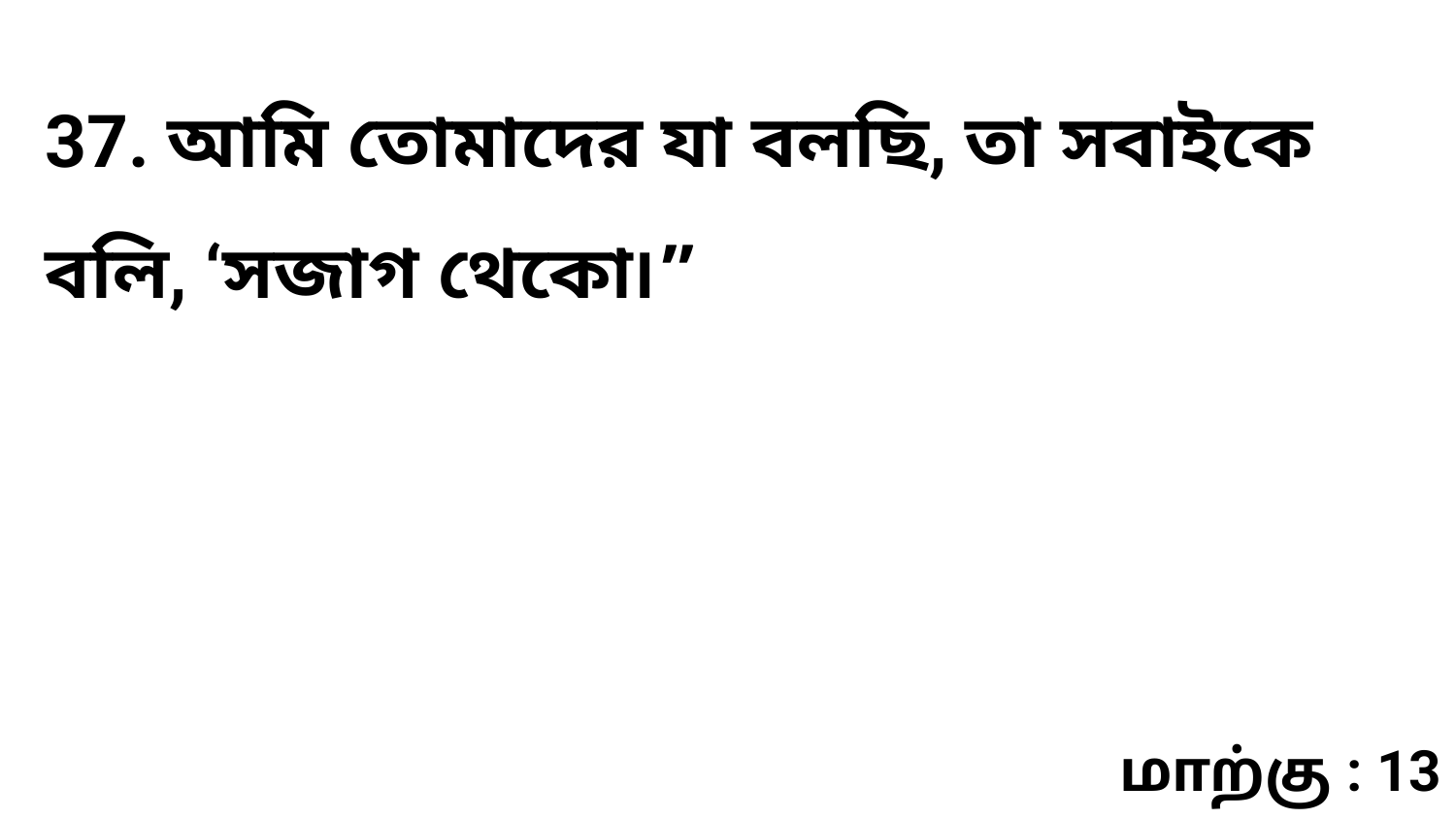

37. আমি তোমাদের যা বলছি, তা সবাইকে বলি, ‘সজাগ থেকো৷”
மாற்கு : 13